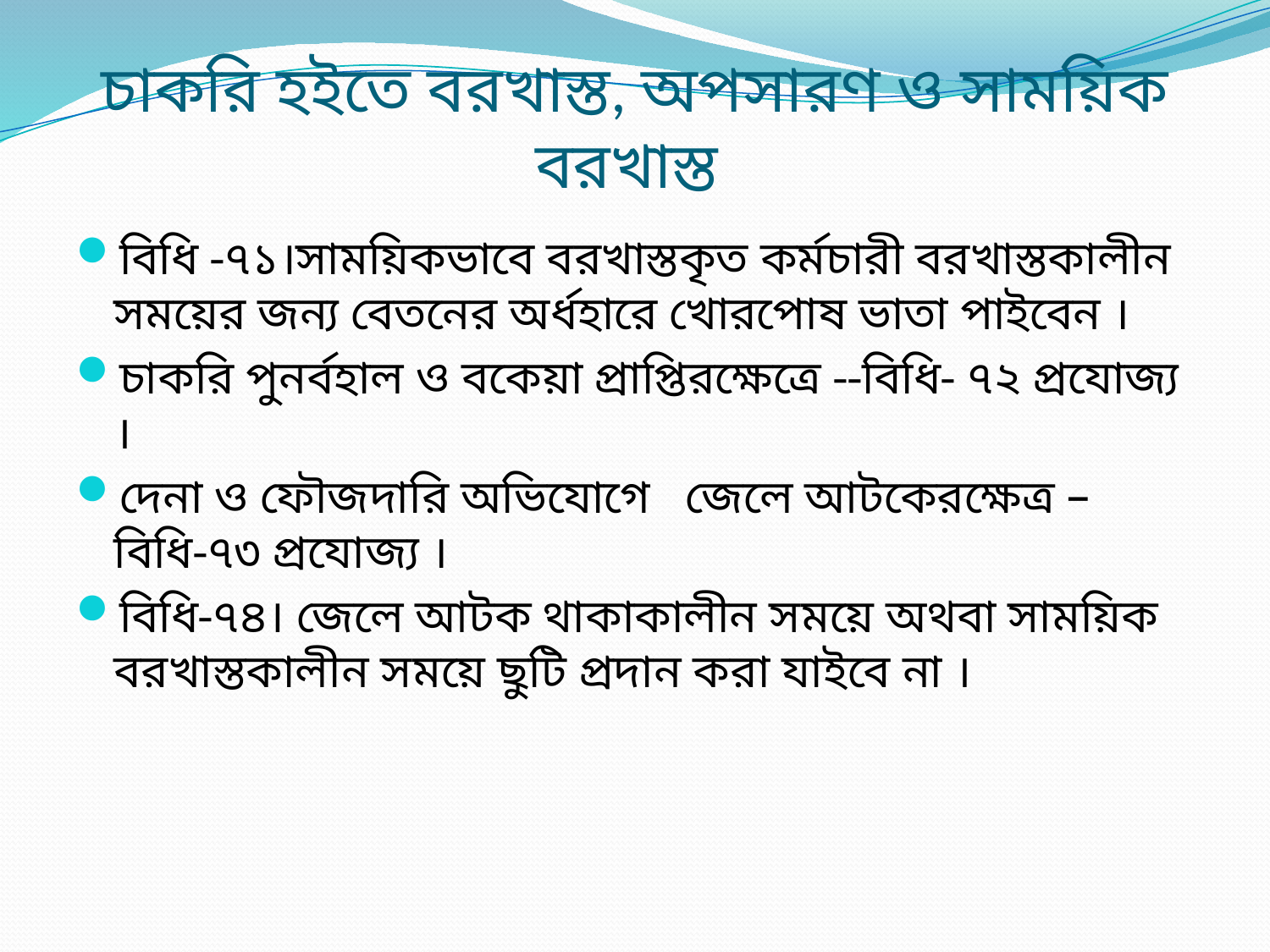

# চাকরি হইতে বরখাস্ত, অপসারণ ও সাময়িক বরখাস্ত
বিধি -৭১।সাময়িকভাবে বরখাস্তকৃত কর্মচারী বরখাস্তকালীন সময়ের জন্য বেতনের অর্ধহারে খোরপোষ ভাতা পাইবেন ।
চাকরি পুনর্বহাল ও বকেয়া প্রাপ্তিরক্ষেত্রে --বিধি- ৭২ প্রযোজ্য ।
দেনা ও ফৌজদারি অভিযোগে   জেলে আটকেরক্ষেত্র – বিধি-৭৩ প্রযোজ্য ।
বিধি-৭৪। জেলে আটক থাকাকালীন সময়ে অথবা সাময়িক বরখাস্তকালীন সময়ে ছুটি প্রদান করা যাইবে না ।